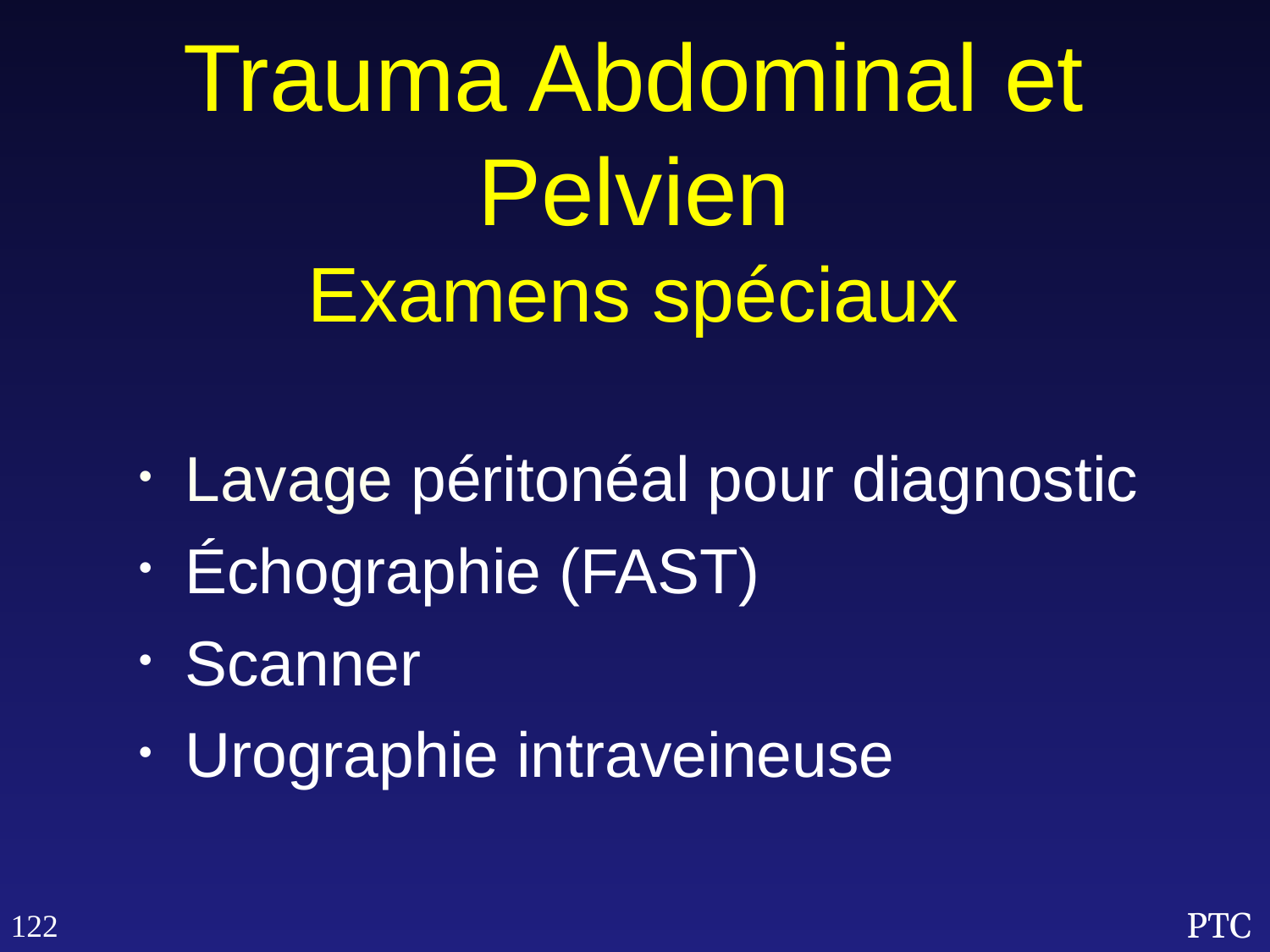

Trauma Abdominal et Pelvien
Examens spéciaux
Lavage péritonéal pour diagnostic
Échographie (FAST)
Scanner
Urographie intraveineuse
122